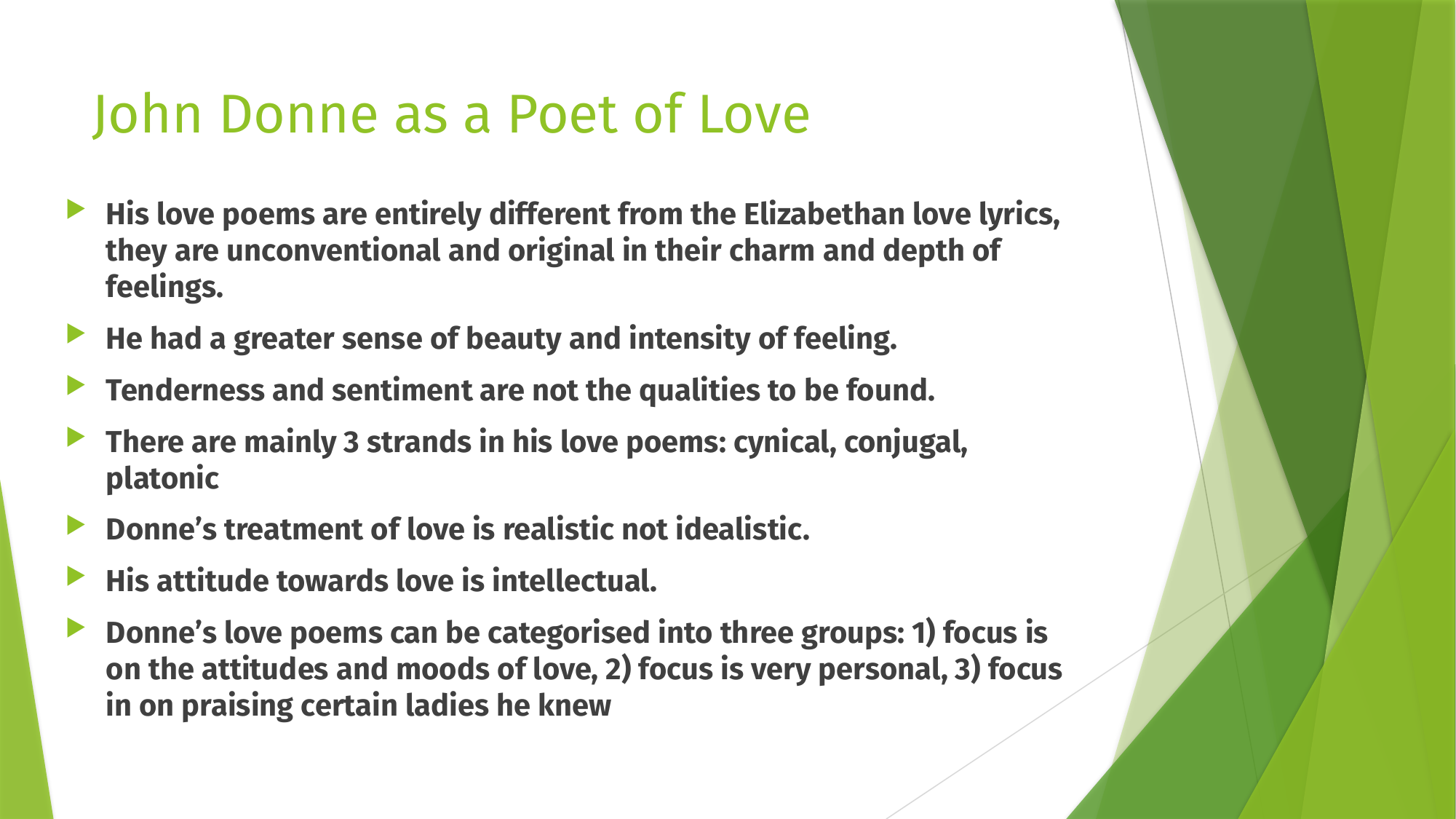

# John Donne as a Poet of Love
His love poems are entirely different from the Elizabethan love lyrics,  they are unconventional and original in their charm and depth of feelings.
He had a greater sense of beauty and intensity of feeling.
Tenderness and sentiment are not the qualities to be found.
There are mainly 3 strands in his love poems: cynical, conjugal, platonic
Donne’s treatment of love is realistic not idealistic.
His attitude towards love is intellectual.
Donne’s love poems can be categorised into three groups: 1) focus is on the attitudes and moods of love, 2) focus is very personal, 3) focus in on praising certain ladies he knew